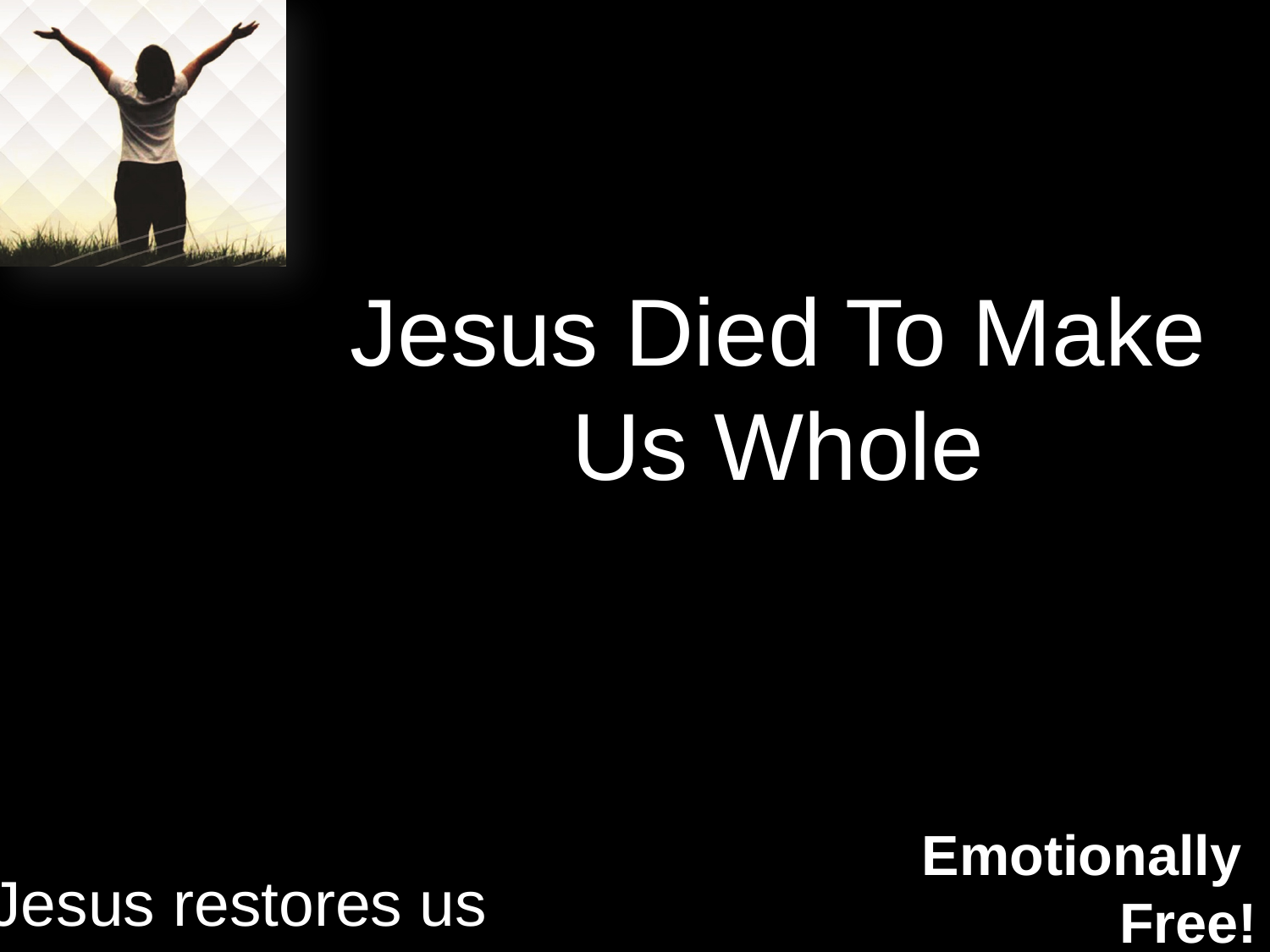

Jesus Died To Make Us Whole
Jesus restores us